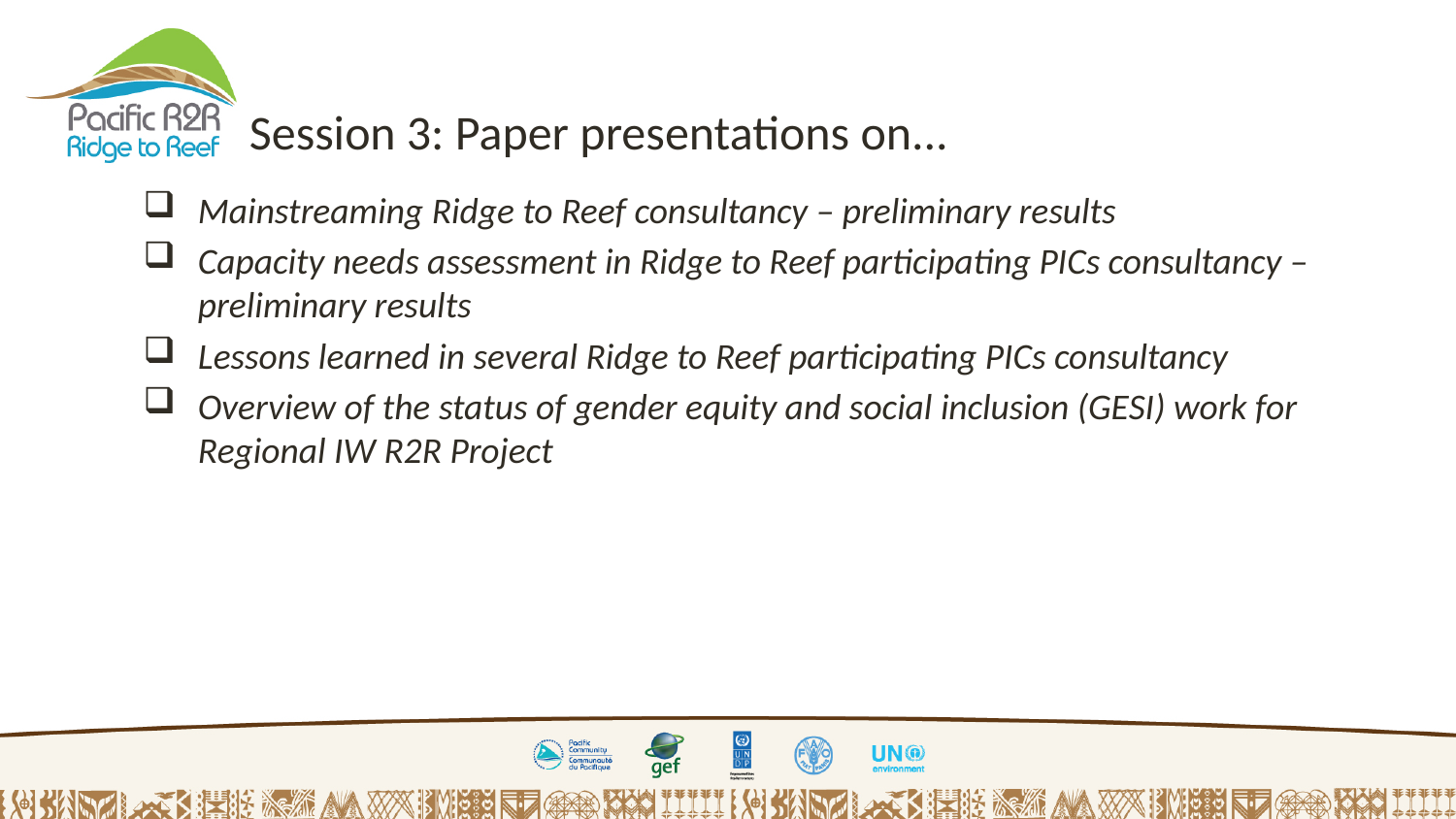

Session 3: Paper presentations on...
Mainstreaming Ridge to Reef consultancy – preliminary results
Capacity needs assessment in Ridge to Reef participating PICs consultancy – preliminary results
Lessons learned in several Ridge to Reef participating PICs consultancy
Overview of the status of gender equity and social inclusion (GESI) work for Regional IW R2R Project